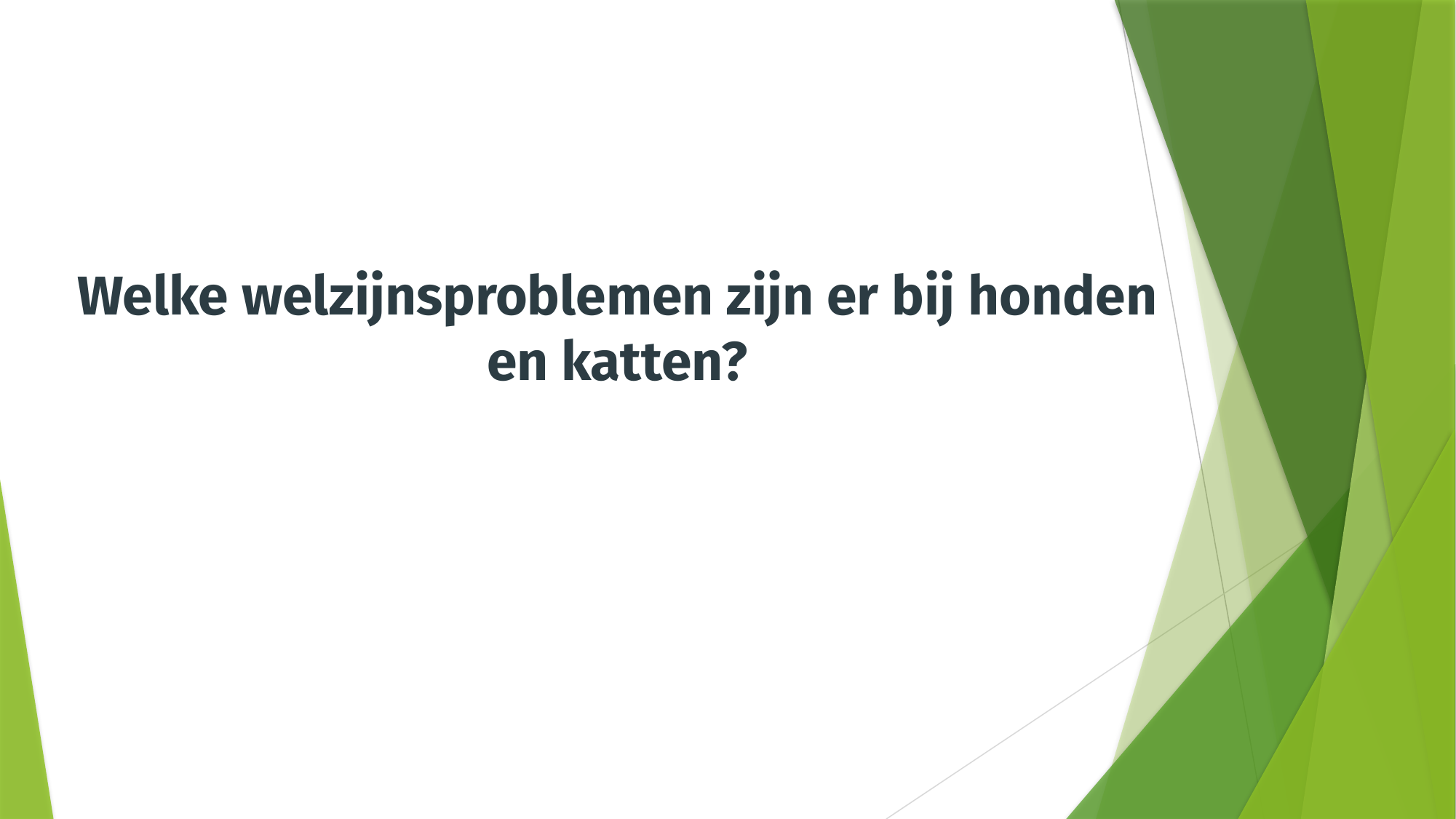

# Welke welzijnsproblemen zijn er bij honden en katten?